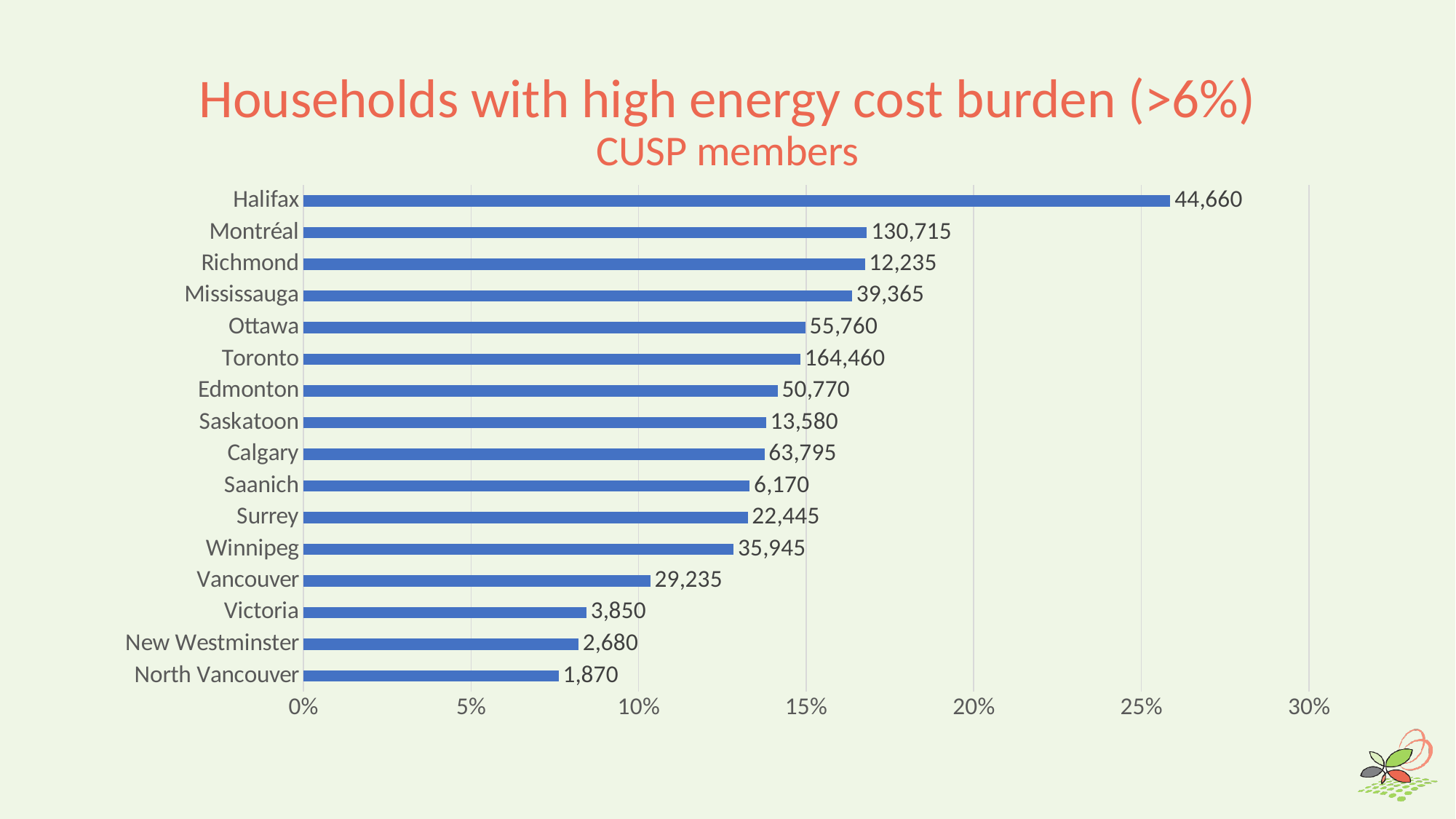

# Households with high energy cost burden (>6%) CUSP members

### Chart

| Category |  |
|---|---|
| North Vancouver | 0.07614006514657981 |
| New Westminster | 0.08204500229603551 |
| Victoria | 0.08442982456140351 |
| Vancouver | 0.10349588459155677 |
| Winnipeg | 0.12837958498517804 |
| Surrey | 0.132540080899938 |
| Saanich | 0.13314630988347 |
| Calgary | 0.13754554666781657 |
| Saskatoon | 0.13802215672324422 |
| Edmonton | 0.14151324683288505 |
| Toronto | 0.14827236459530732 |
| Ottawa | 0.1497696780865151 |
| Mississauga | 0.16369684998440587 |
| Richmond | 0.16751095290251916 |
| Montréal | 0.16811461863453092 |
| Halifax | 0.2586511452813251 |